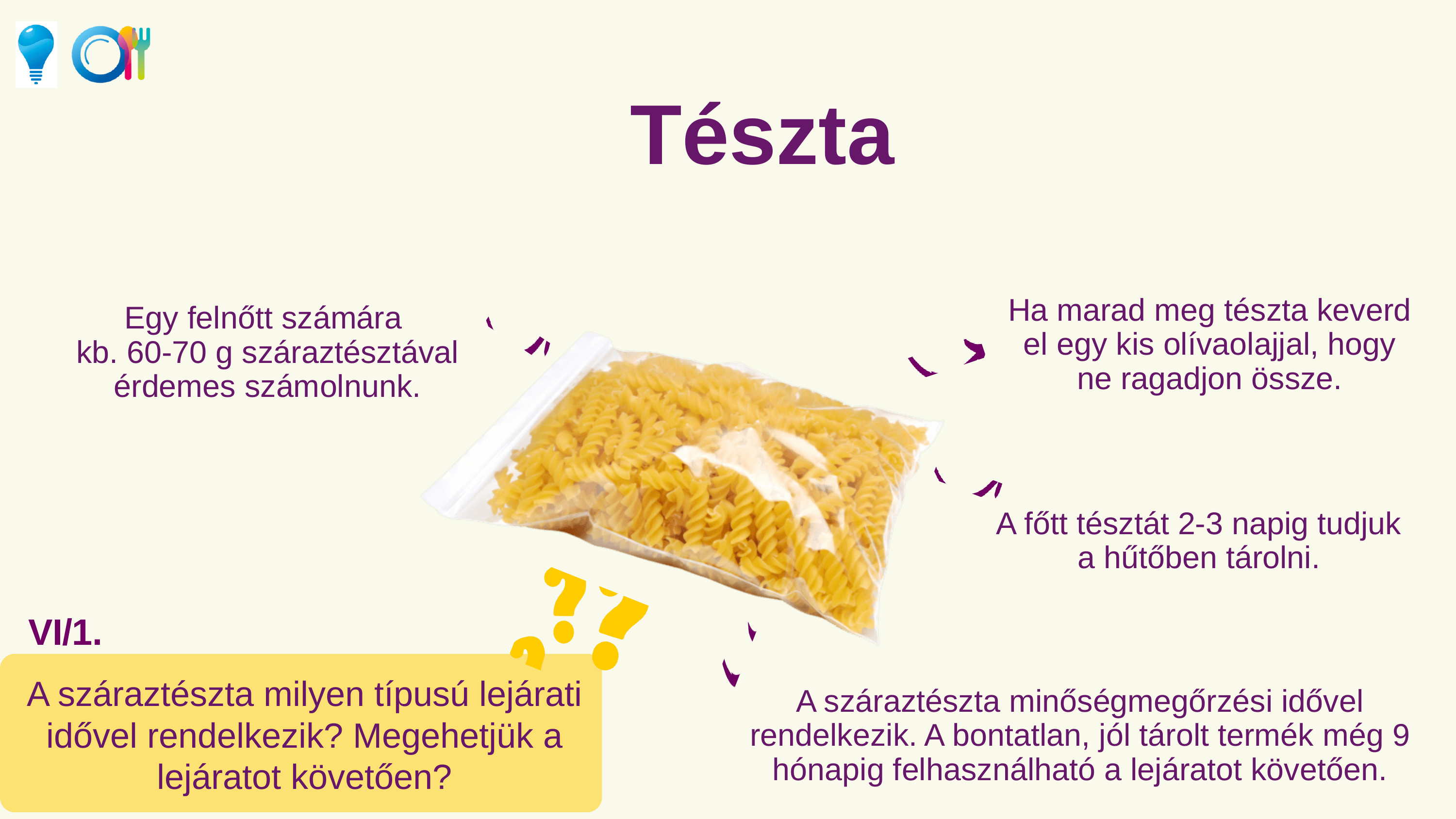

Tészta
Ha marad meg tészta keverd el egy kis olívaolajjal, hogy ne ragadjon össze.
Egy felnőtt számára
kb. 60-70 g száraztésztával érdemes számolnunk.

A főtt tésztát 2-3 napig tudjuk a hűtőben tárolni.

VI/1.

A száraztészta milyen típusú lejárati idővel rendelkezik? Megehetjük a lejáratot követően?
A száraztészta minőségmegőrzési idővel rendelkezik. A bontatlan, jól tárolt termék még 9 hónapig felhasználható a lejáratot követően.